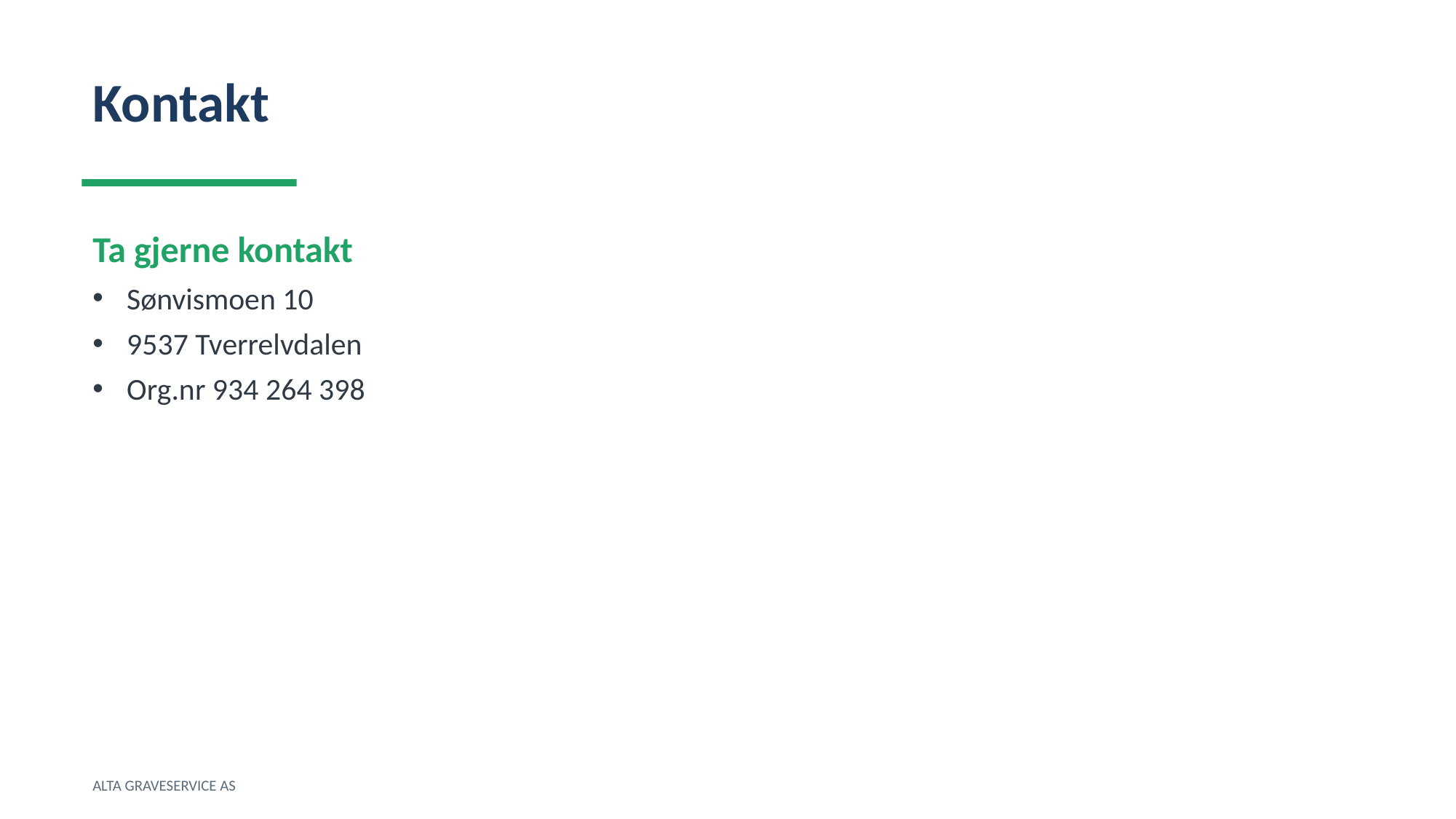

Kontakt

Ta gjerne kontakt
Sønvismoen 10
9537 Tverrelvdalen
Org.nr 934 264 398
ALTA GRAVESERVICE AS